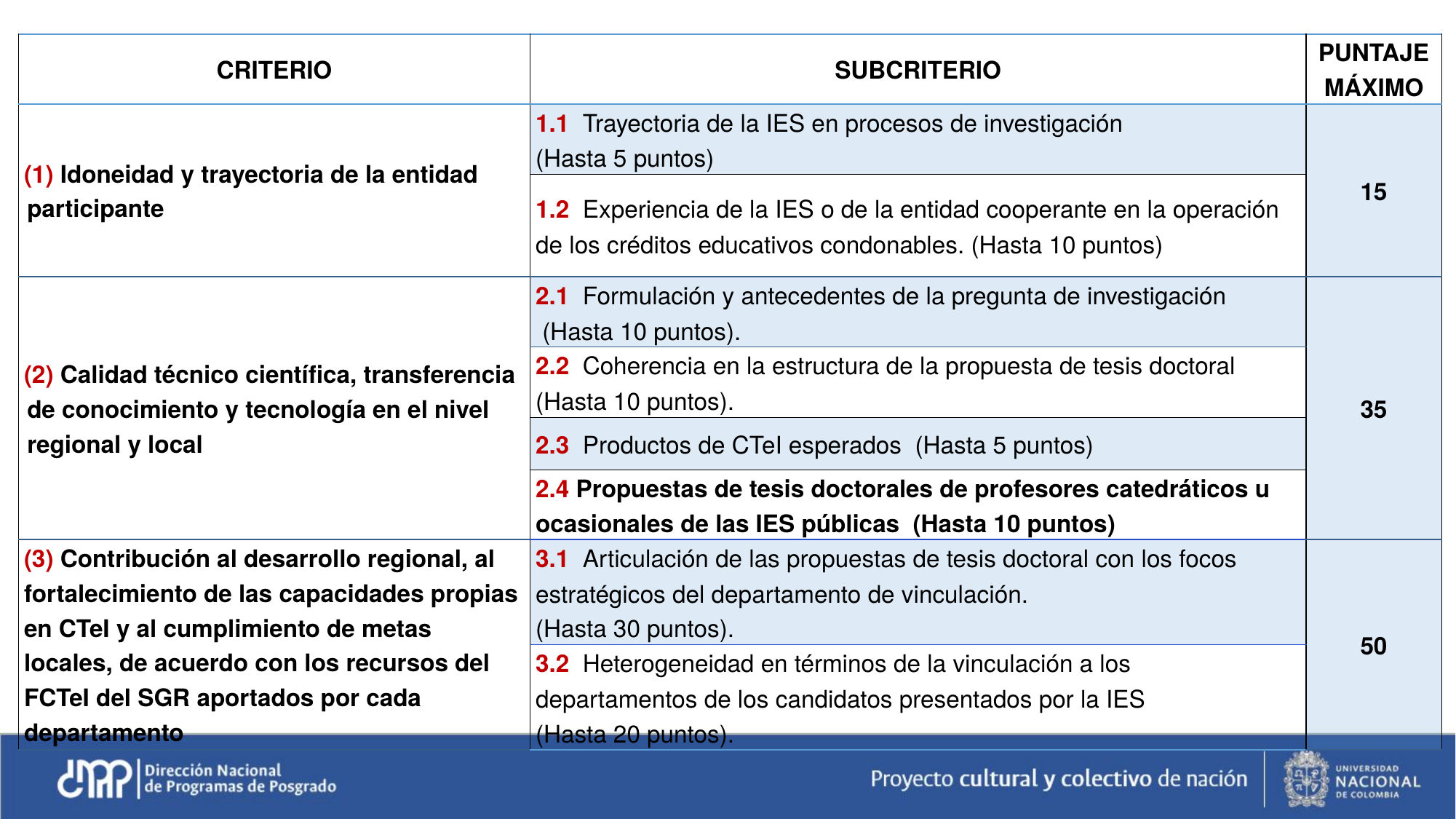

| CRITERIO | SUBCRITERIO | PUNTAJE MÁXIMO |
| --- | --- | --- |
| (1) Idoneidad y trayectoria de la entidad participante | 1.1 Trayectoria de la IES en procesos de investigación (Hasta 5 puntos) | 15 |
|  | 1.2 Experiencia de la IES o de la entidad cooperante en la operación de los créditos educativos condonables. (Hasta 10 puntos) |  |
| (2) Calidad técnico científica, transferencia de conocimiento y tecnología en el nivel regional y local | 2.1 Formulación y antecedentes de la pregunta de investigación (Hasta 10 puntos). | 35 |
|  | 2.2 Coherencia en la estructura de la propuesta de tesis doctoral (Hasta 10 puntos). |  |
|  | 2.3 Productos de CTeI esperados (Hasta 5 puntos) |  |
|  | 2.4 Propuestas de tesis doctorales de profesores catedráticos u ocasionales de las IES públicas (Hasta 10 puntos) |  |
| (3) Contribución al desarrollo regional, al fortalecimiento de las capacidades propias en CTeI y al cumplimiento de metas locales, de acuerdo con los recursos del FCTeI del SGR aportados por cada departamento | 3.1 Articulación de las propuestas de tesis doctoral con los focos estratégicos del departamento de vinculación. (Hasta 30 puntos). | 50 |
|  | 3.2 Heterogeneidad en términos de la vinculación a los departamentos de los candidatos presentados por la IES (Hasta 20 puntos). |  |